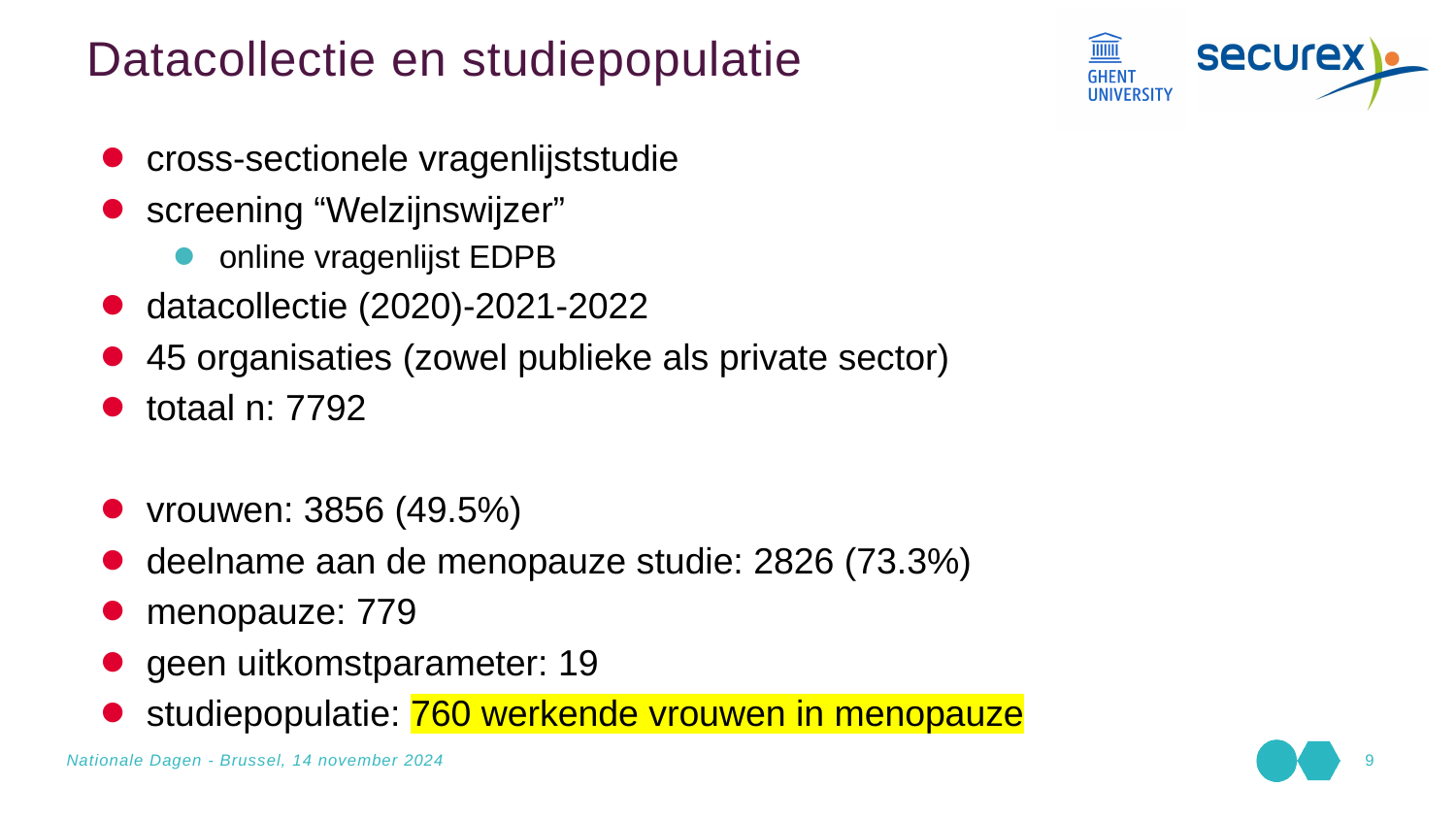

Datacollectie en studiepopulatie
cross-sectionele vragenlijststudie
screening “Welzijnswijzer”
online vragenlijst EDPB
datacollectie (2020)-2021-2022
45 organisaties (zowel publieke als private sector)
totaal n: 7792

vrouwen: 3856 (49.5%)
deelname aan de menopauze studie: 2826 (73.3%)
menopauze: 779
geen uitkomstparameter: 19
studiepopulatie: 760 werkende vrouwen in menopauze

Nationale Dagen - Brussel, 14 november 2024
9